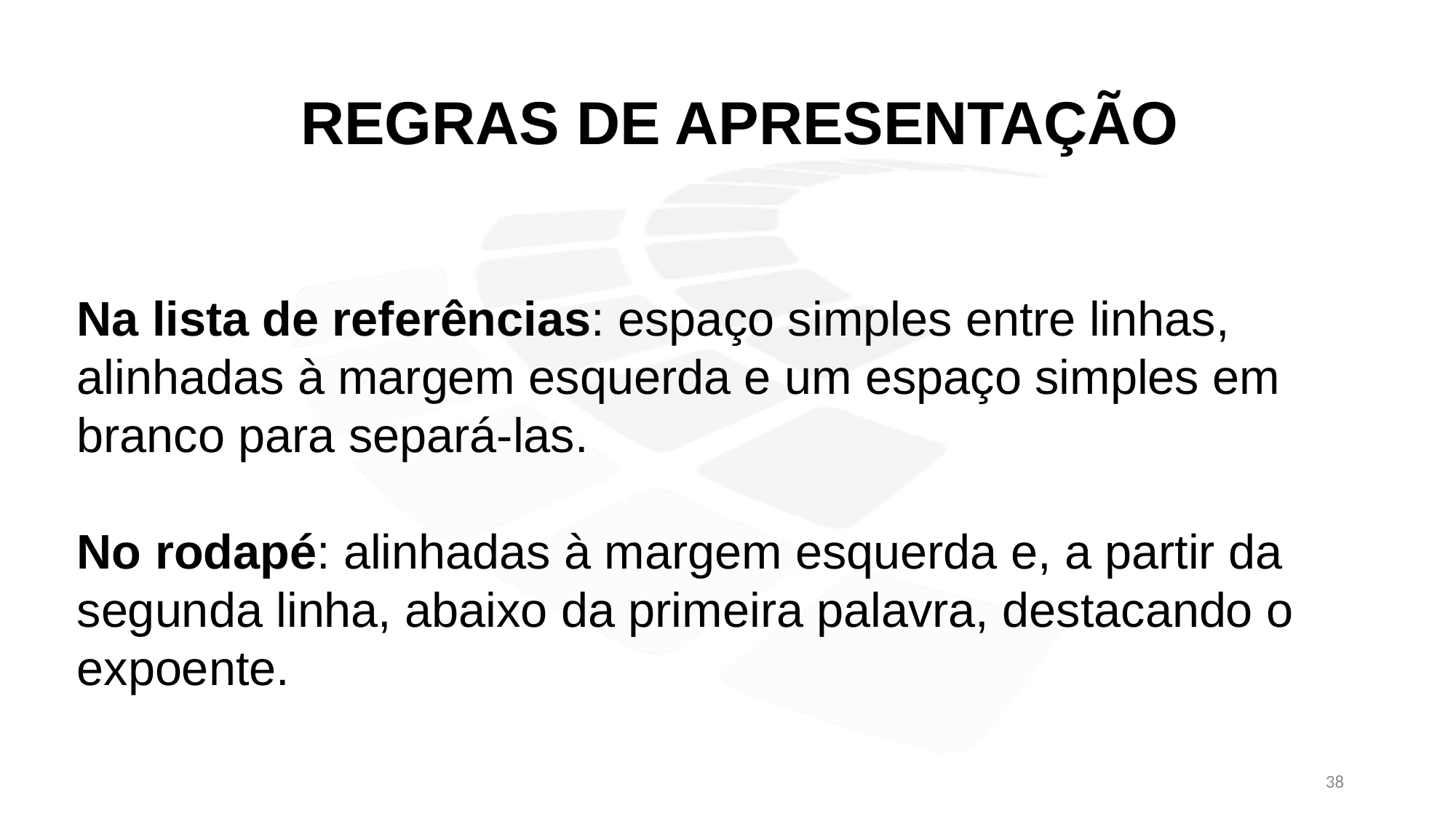

REGRAS DE APRESENTAÇÃO

Na lista de referências: espaço simples entre linhas, alinhadas à margem esquerda e um espaço simples em branco para separá-las.

No rodapé: alinhadas à margem esquerda e, a partir da segunda linha, abaixo da primeira palavra, destacando o expoente.
38